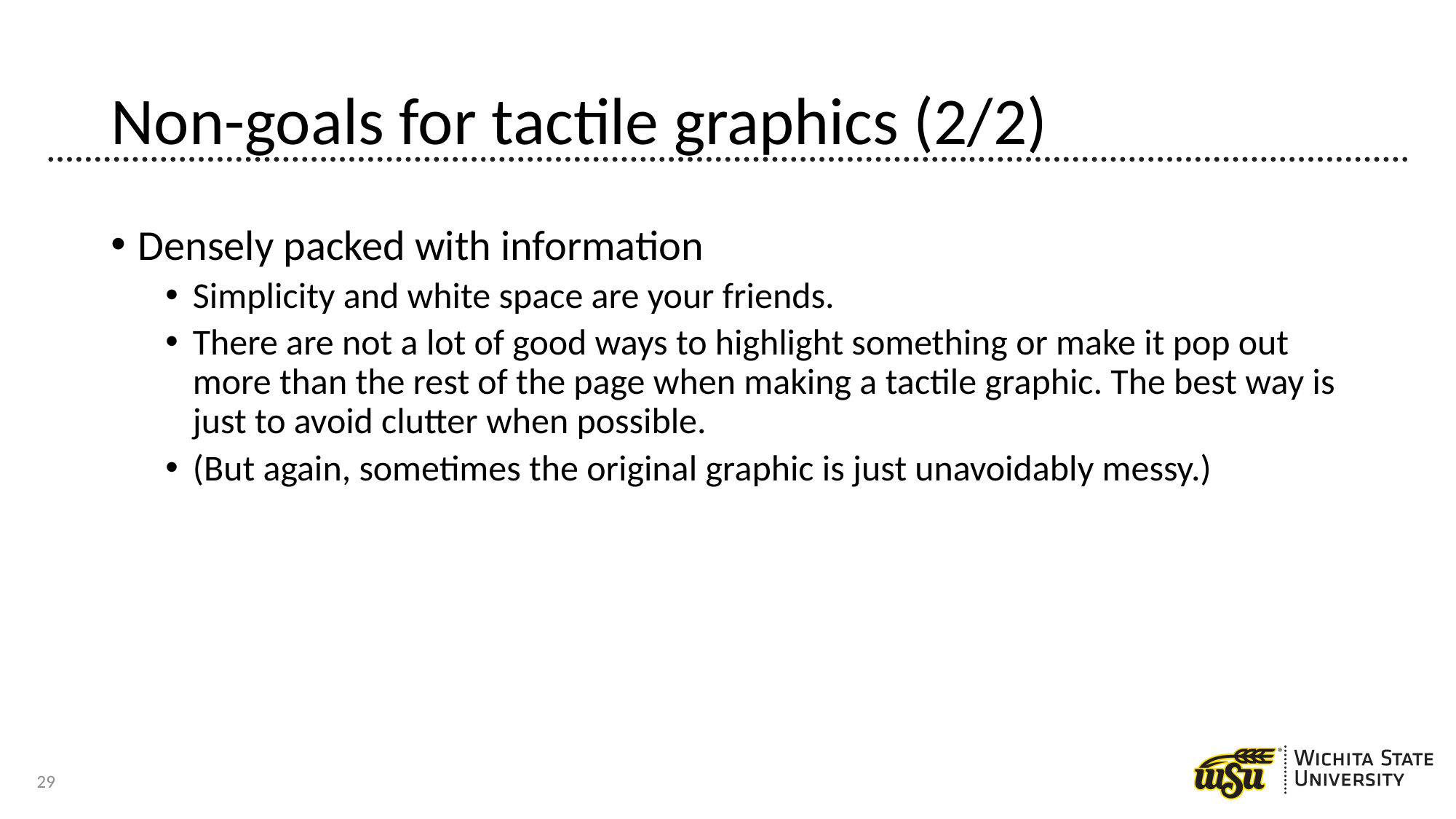

# Non-goals for tactile graphics (2/2)
Densely packed with information
Simplicity and white space are your friends.
There are not a lot of good ways to highlight something or make it pop out more than the rest of the page when making a tactile graphic. The best way is just to avoid clutter when possible.
(But again, sometimes the original graphic is just unavoidably messy.)
29